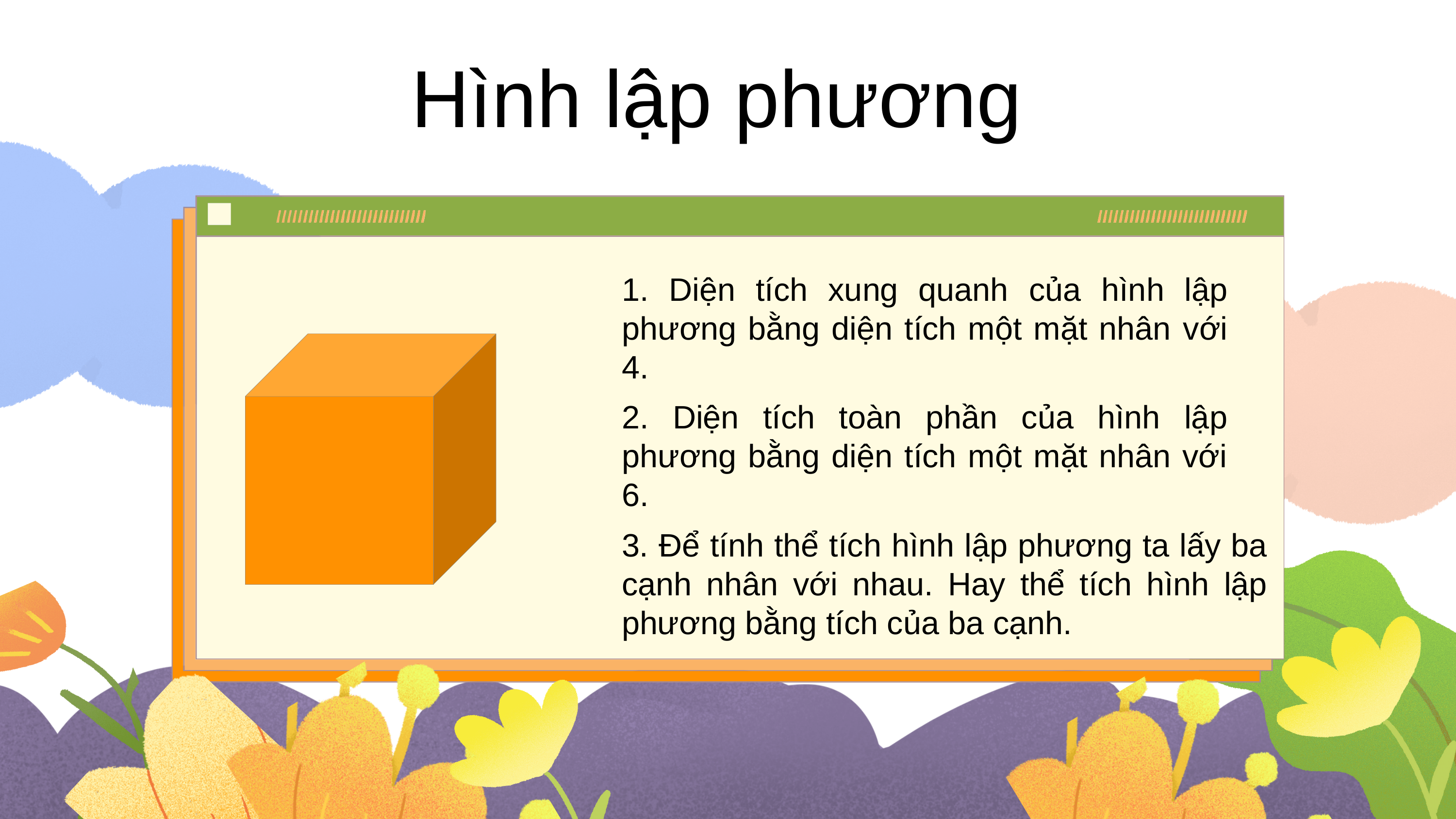

Hình lập phương

1. Diện tích xung quanh của hình lập phương bằng diện tích một mặt nhân với 4.

2. Diện tích toàn phần của hình lập phương bằng diện tích một mặt nhân với 6.
3. Để tính thể tích hình lập phương ta lấy ba cạnh nhân với nhau. Hay thể tích hình lập phương bằng tích của ba cạnh.